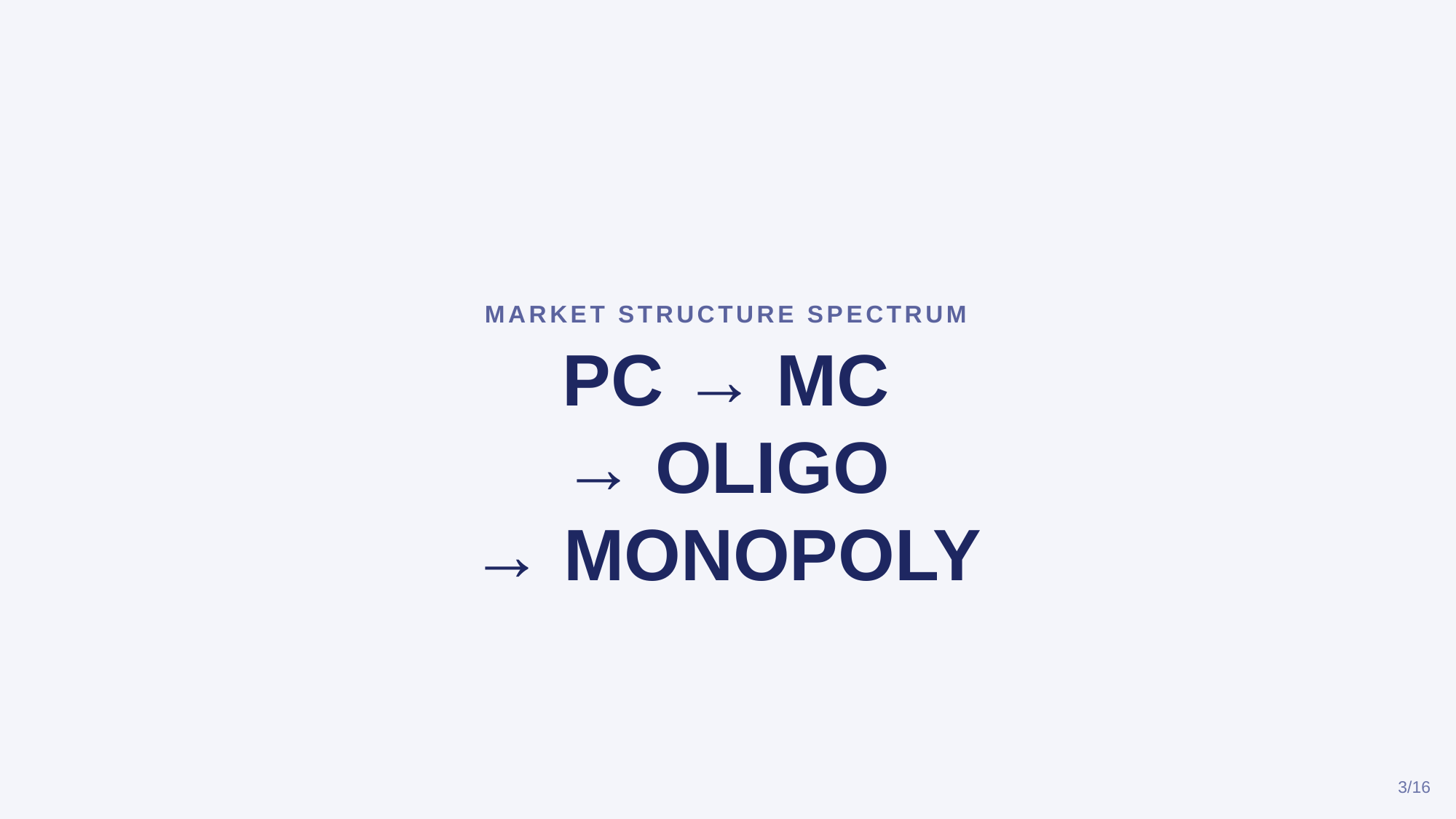

MARKET STRUCTURE SPECTRUM
PC → MC
→ OLIGO
→ MONOPOLY
3/16